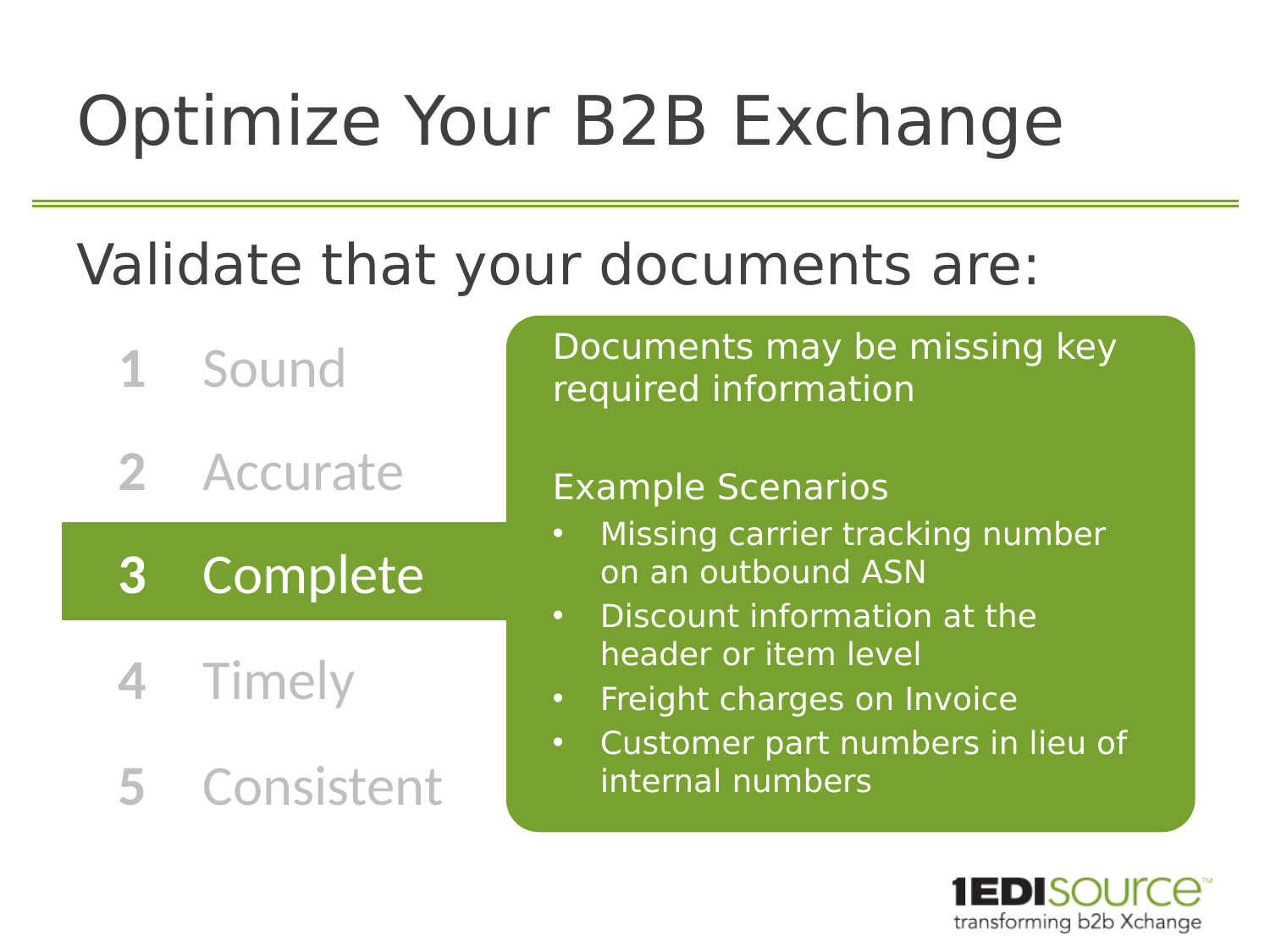

# Optimize Your B2B Exchange
Validate that your documents are:
	Sound
1

Documents may be missing key required information

Example Scenarios
Missing carrier tracking number on an outbound ASN
Discount information at the header or item level
Freight charges on Invoice
Customer part numbers in lieu of internal numbers
	Accurate
2
	Complete
3
	Timely
4
	Consistent
5